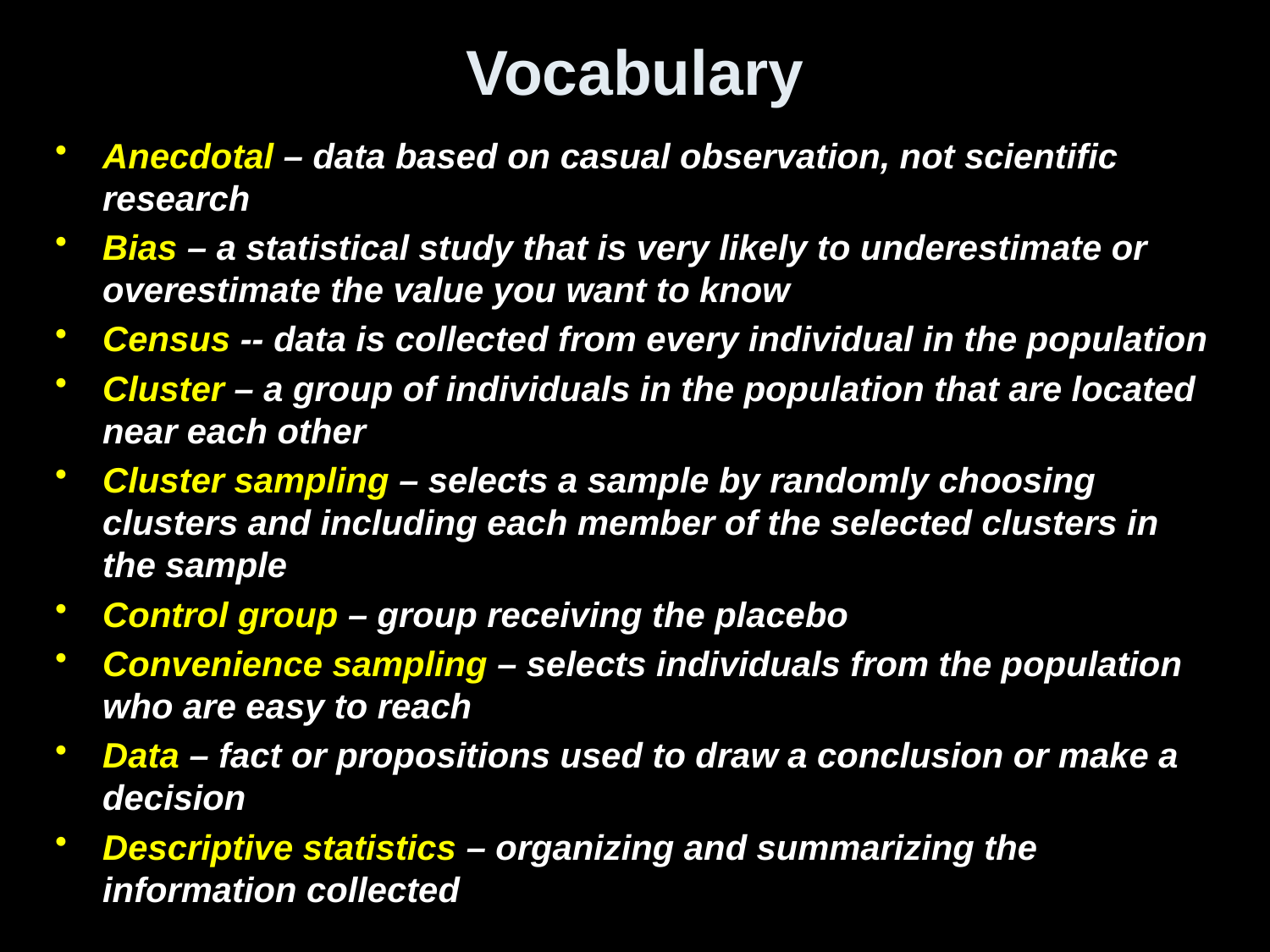

# Vocabulary
Anecdotal – data based on casual observation, not scientific research
Bias – a statistical study that is very likely to underestimate or overestimate the value you want to know
Census -- data is collected from every individual in the population
Cluster – a group of individuals in the population that are located near each other
Cluster sampling – selects a sample by randomly choosing clusters and including each member of the selected clusters in the sample
Control group – group receiving the placebo
Convenience sampling – selects individuals from the population who are easy to reach
Data – fact or propositions used to draw a conclusion or make a decision
Descriptive statistics – organizing and summarizing the information collected